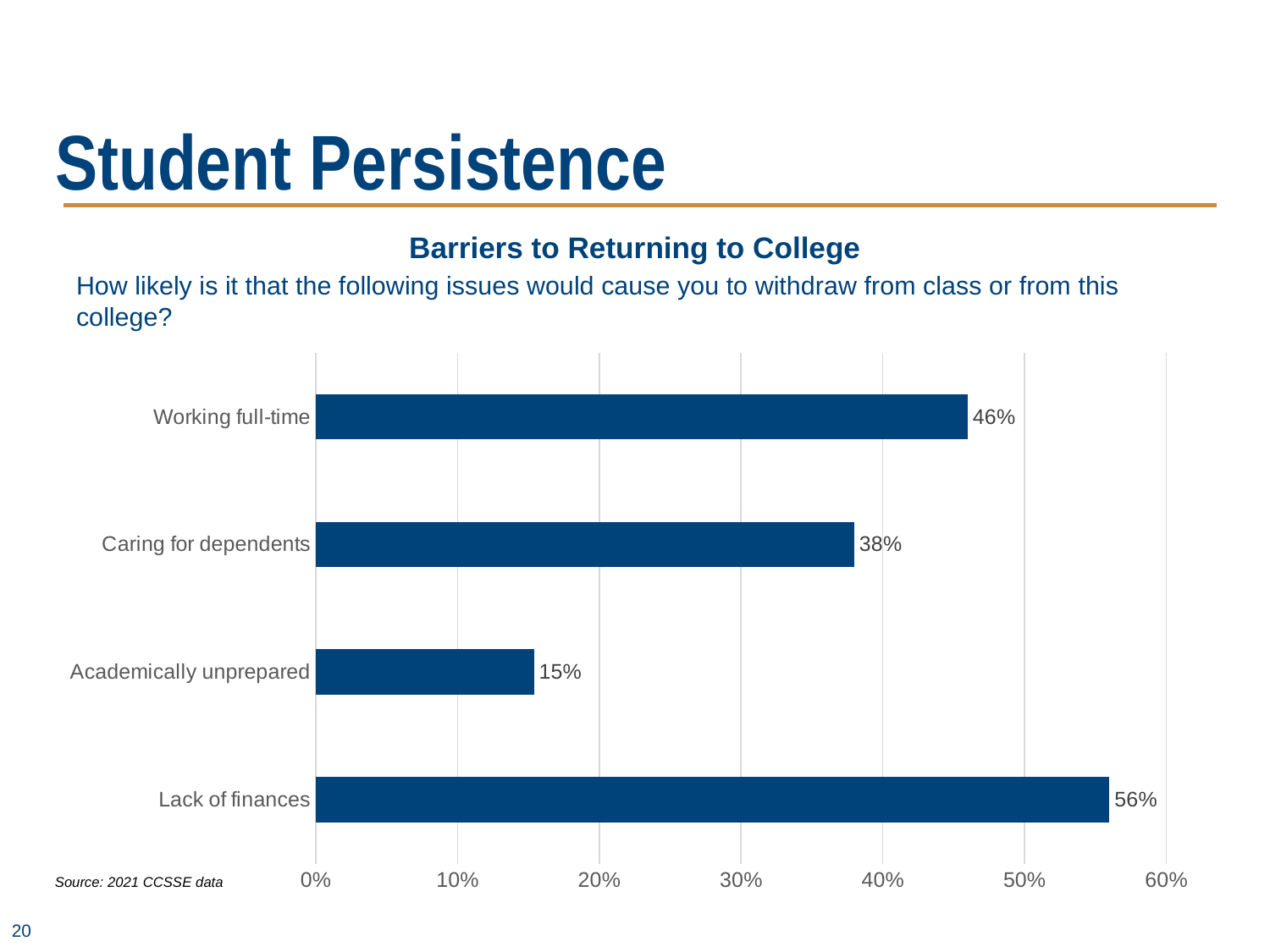

# Student Persistence
Barriers to Returning to College
How likely is it that the following issues would cause you to withdraw from class or from this college?

### Chart

| Category | College Name |
|---|---|
| Lack of finances | 0.56 |
| Academically unprepared | 0.15400000000000005 |
| Caring for dependents | 0.3800000000000001 |
| Working full-time | 0.46 |
Source: 2021 CCSSE data
20